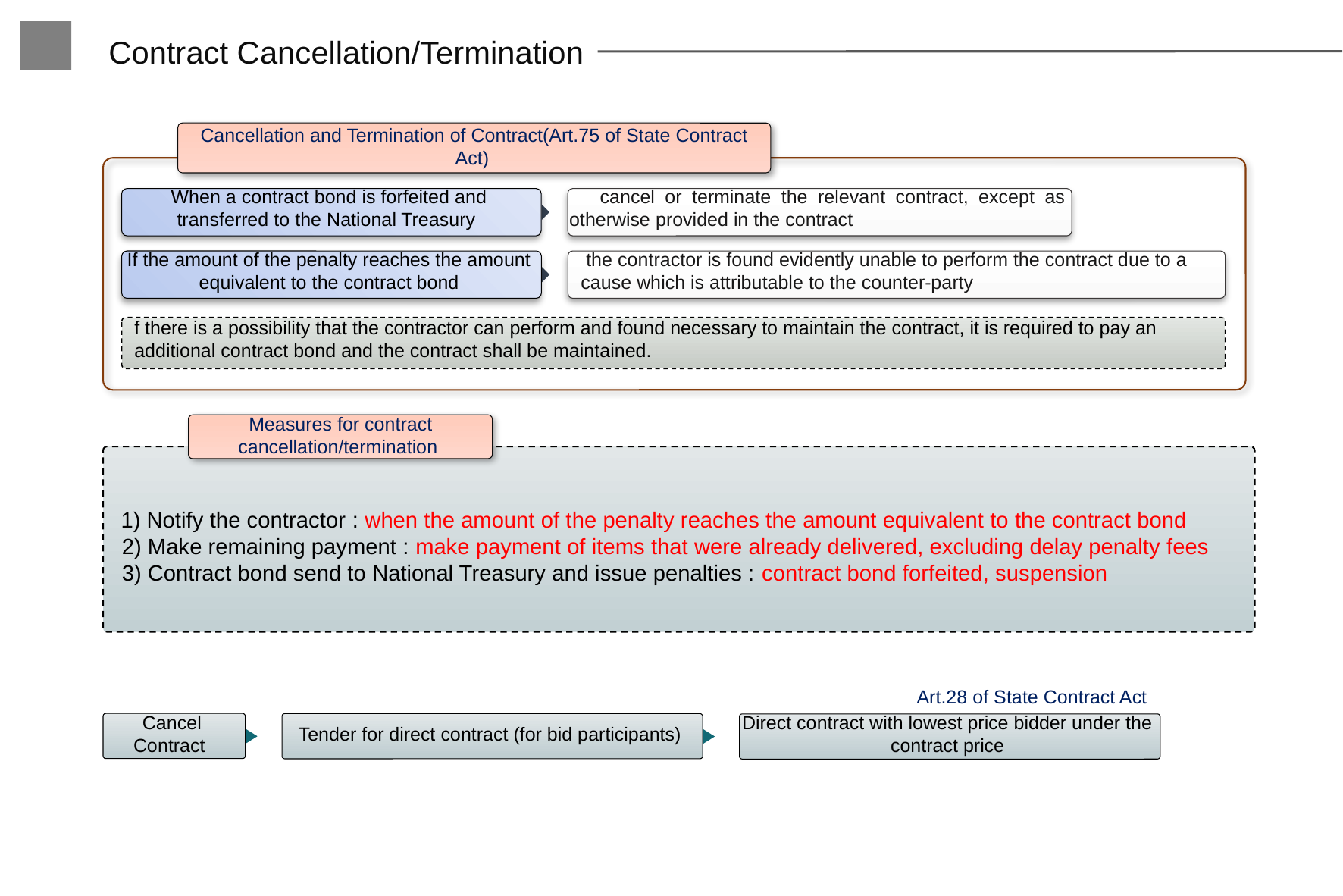

Contract Cancellation/Termination
 Cancellation and Termination of Contract(Art.75 of State Contract Act)

   cancel or terminate the relevant contract, except as otherwise provided in the contract
When a contract bond is forfeited and transferred to the National Treasury

 the contractor is found evidently unable to perform the contract due to a cause which is attributable to the counter-party
If the amount of the penalty reaches the amount equivalent to the contract bond

f there is a possibility that the contractor can perform and found necessary to maintain the contract, it is required to pay an additional contract bond and the contract shall be maintained.
 Measures for contract cancellation/termination
 1) Notify the contractor : when the amount of the penalty reaches the amount equivalent to the contract bond
 2) Make remaining payment : make payment of items that were already delivered, excluding delay penalty fees
 3) Contract bond send to National Treasury and issue penalties : contract bond forfeited, suspension
Art.28 of State Contract Act
Cancel Contract

Tender for direct contract (for bid participants)

Direct contract with lowest price bidder under the contract price